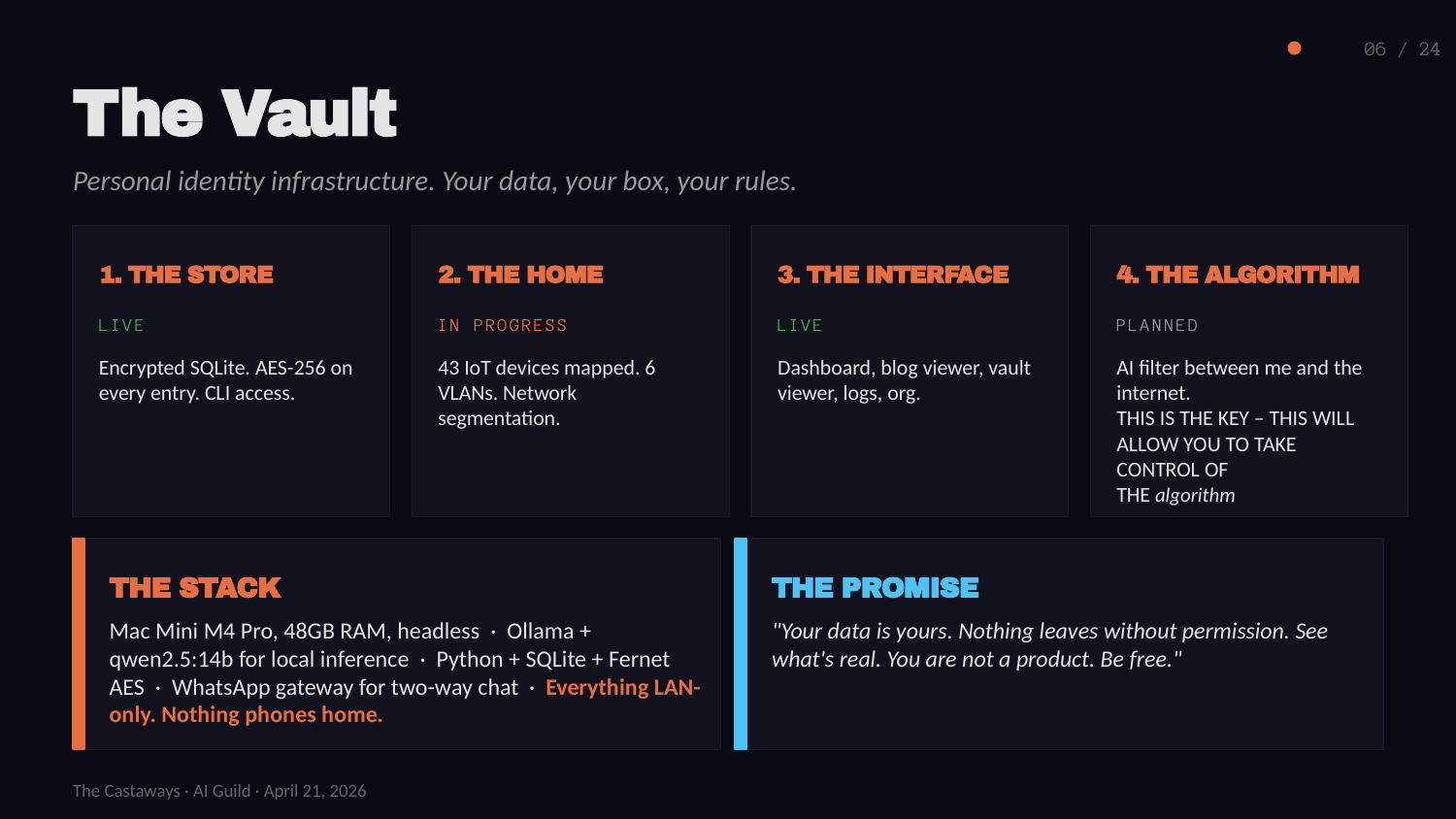

06 / 24

The Vault
Personal identity infrastructure. Your data, your box, your rules.

1. THE STORE
2. THE HOME
3. THE INTERFACE
4. THE ALGORITHM
LIVE
IN PROGRESS
LIVE
PLANNED
Encrypted SQLite. AES-256 on every entry. CLI access.
43 IoT devices mapped. 6 VLANs. Network segmentation.
Dashboard, blog viewer, vault viewer, logs, org.
AI filter between me and the internet.
THIS IS THE KEY – THIS WILL ALLOW YOU TO TAKE CONTROL OF
THE algorithm

THE STACK
THE PROMISE
Mac Mini M4 Pro, 48GB RAM, headless  ·  Ollama + qwen2.5:14b for local inference  ·  Python + SQLite + Fernet AES  ·  WhatsApp gateway for two-way chat  ·  Everything LAN-only. Nothing phones home.
"Your data is yours. Nothing leaves without permission. See what's real. You are not a product. Be free."
The Castaways · AI Guild · April 21, 2026